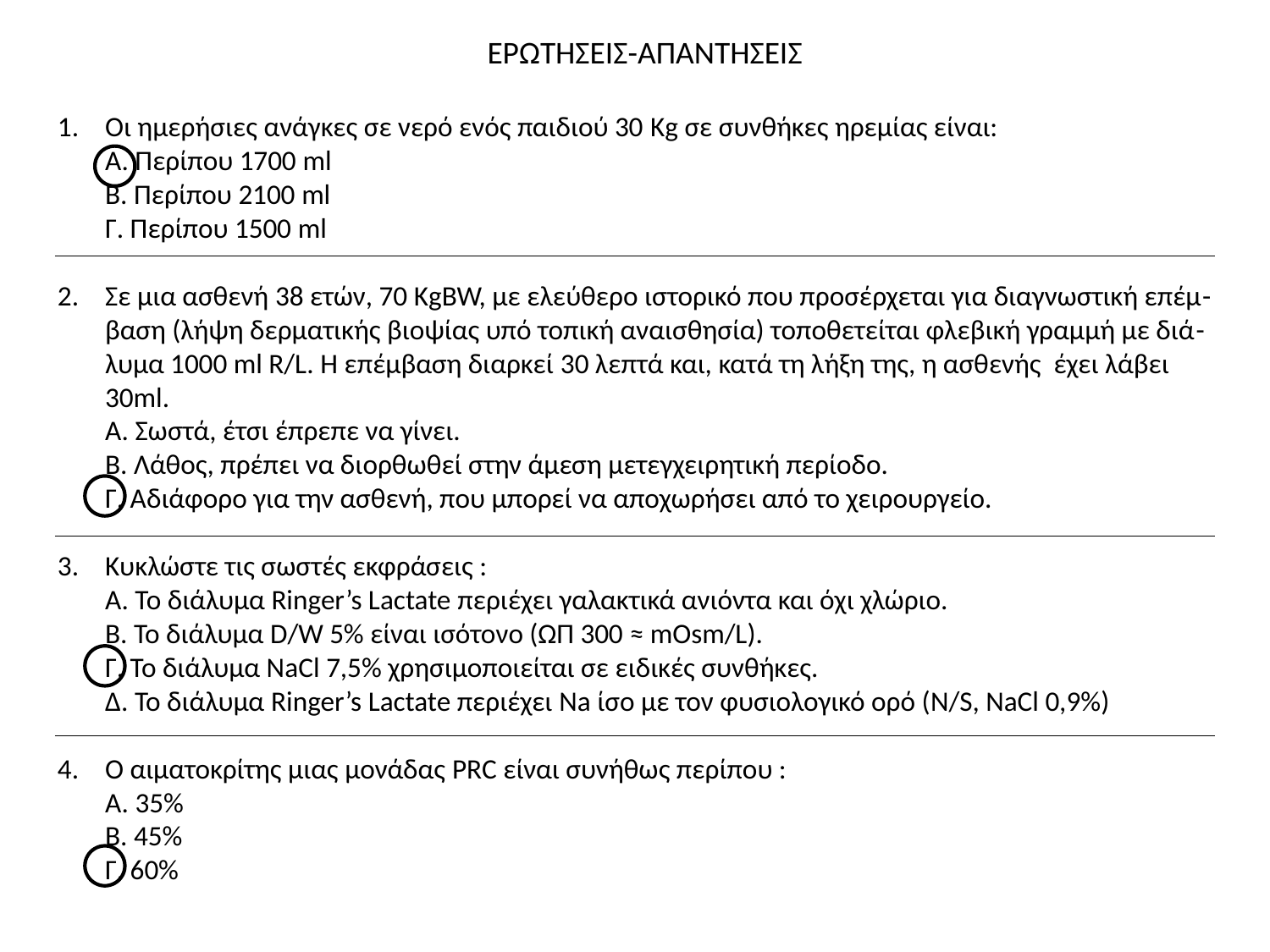

ΕΡΩΤΗΣΕΙΣ-ΑΠΑΝΤΗΣΕΙΣ

Οι ημερήσιες ανάγκες σε νερό ενός παιδιού 30 Kg σε συνθήκες ηρεμίας είναι:
	Α. Περίπου 1700 ml
	B. Περίπου 2100 ml
	Γ. Περίπου 1500 ml

Σε μια ασθενή 38 ετών, 70 KgBW, με ελεύθερο ιστορικό που προσέρχεται για διαγνωστική επέμ-βαση (λήψη δερματικής βιοψίας υπό τοπική αναισθησία) τοποθετείται φλεβική γραμμή με διά-λυμα 1000 ml R/L. Η επέμβαση διαρκεί 30 λεπτά και, κατά τη λήξη της, η ασθενής  έχει λάβει  30ml.
	A. Σωστά, έτσι έπρεπε να γίνει.
	Β. Λάθος, πρέπει να διορθωθεί στην άμεση μετεγχειρητική περίοδο.
	Γ. Αδιάφορο για την ασθενή, που μπορεί να αποχωρήσει από το χειρουργείο.

Κυκλώστε τις σωστές εκφράσεις :
	Α. Το διάλυμα Ringer’s Lactate περιέχει γαλακτικά ανιόντα και όχι χλώριο.
	Β. Το διάλυμα D/W 5% είναι ισότονο (ΩΠ 300 ≈ mOsm/L).
	Γ. Το διάλυμα ΝaCl 7,5% χρησιμοποιείται σε ειδικές συνθήκες.
	Δ. Το διάλυμα Ringer’s Lactate περιέχει Na ίσο με τον φυσιολογικό ορό (N/S, NaCl 0,9%)

Ο αιματοκρίτης μιας μονάδας PRC είναι συνήθως περίπου :
	Α. 35%
	B. 45%
	Γ. 60%